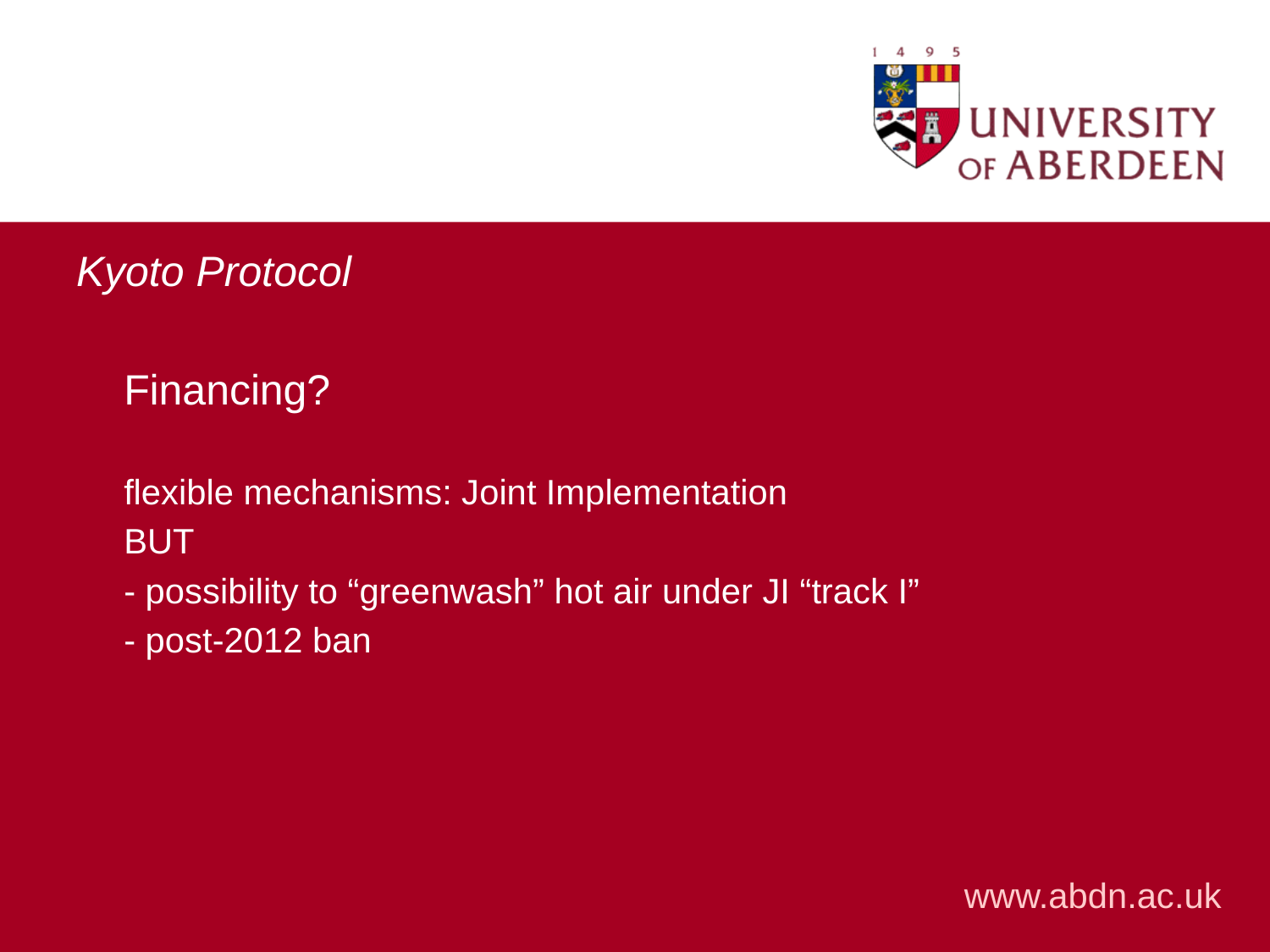

Kyoto Protocol

	Financing?

	flexible mechanisms: Joint Implementation
	BUT
	- possibility to “greenwash” hot air under JI “track I”
	- post-2012 ban